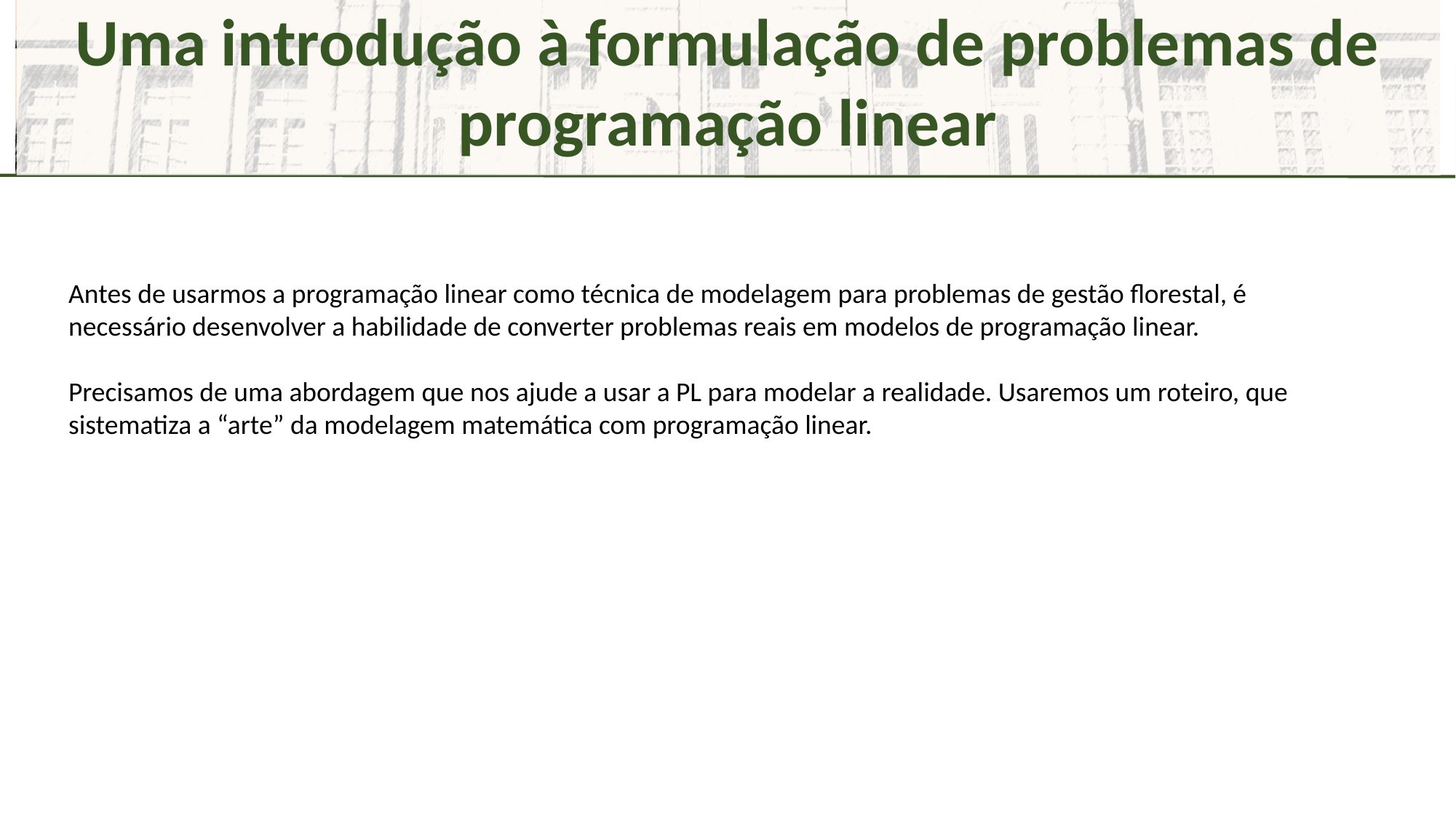

Uma introdução à formulação de problemas de programação linear
Antes de usarmos a programação linear como técnica de modelagem para problemas de gestão florestal, é necessário desenvolver a habilidade de converter problemas reais em modelos de programação linear.

Precisamos de uma abordagem que nos ajude a usar a PL para modelar a realidade. Usaremos um roteiro, que sistematiza a “arte” da modelagem matemática com programação linear.